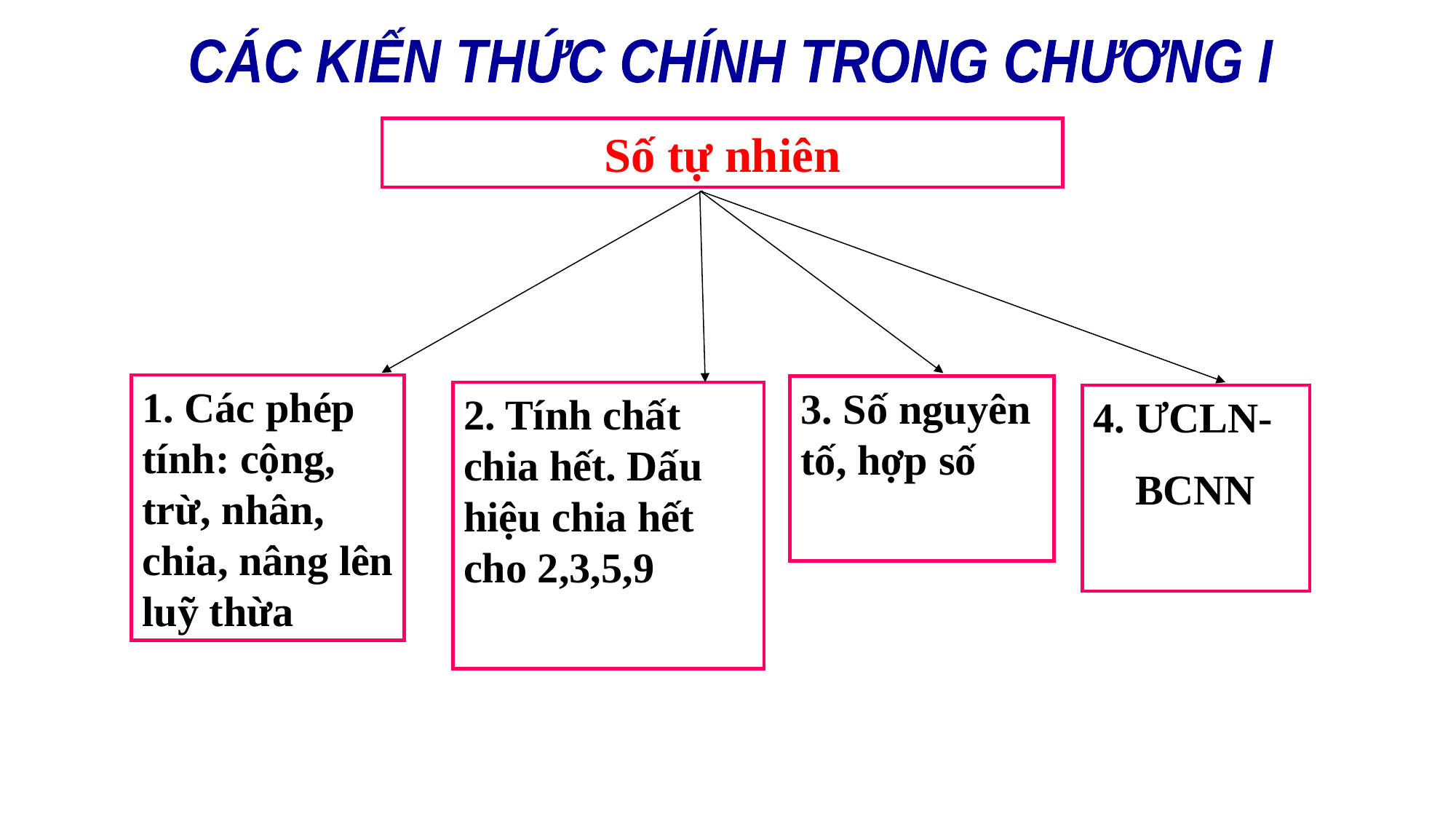

CÁC KIẾN THỨC CHÍNH TRONG CHƯƠNG I
Số tự nhiên

1. Các phép tính: cộng, trừ, nhân, chia, nâng lên luỹ thừa
3. Số nguyên tố, hợp số

2. Tính chất chia hết. Dấu hiệu chia hết cho 2,3,5,9

4. ƯCLN-
    BCNN